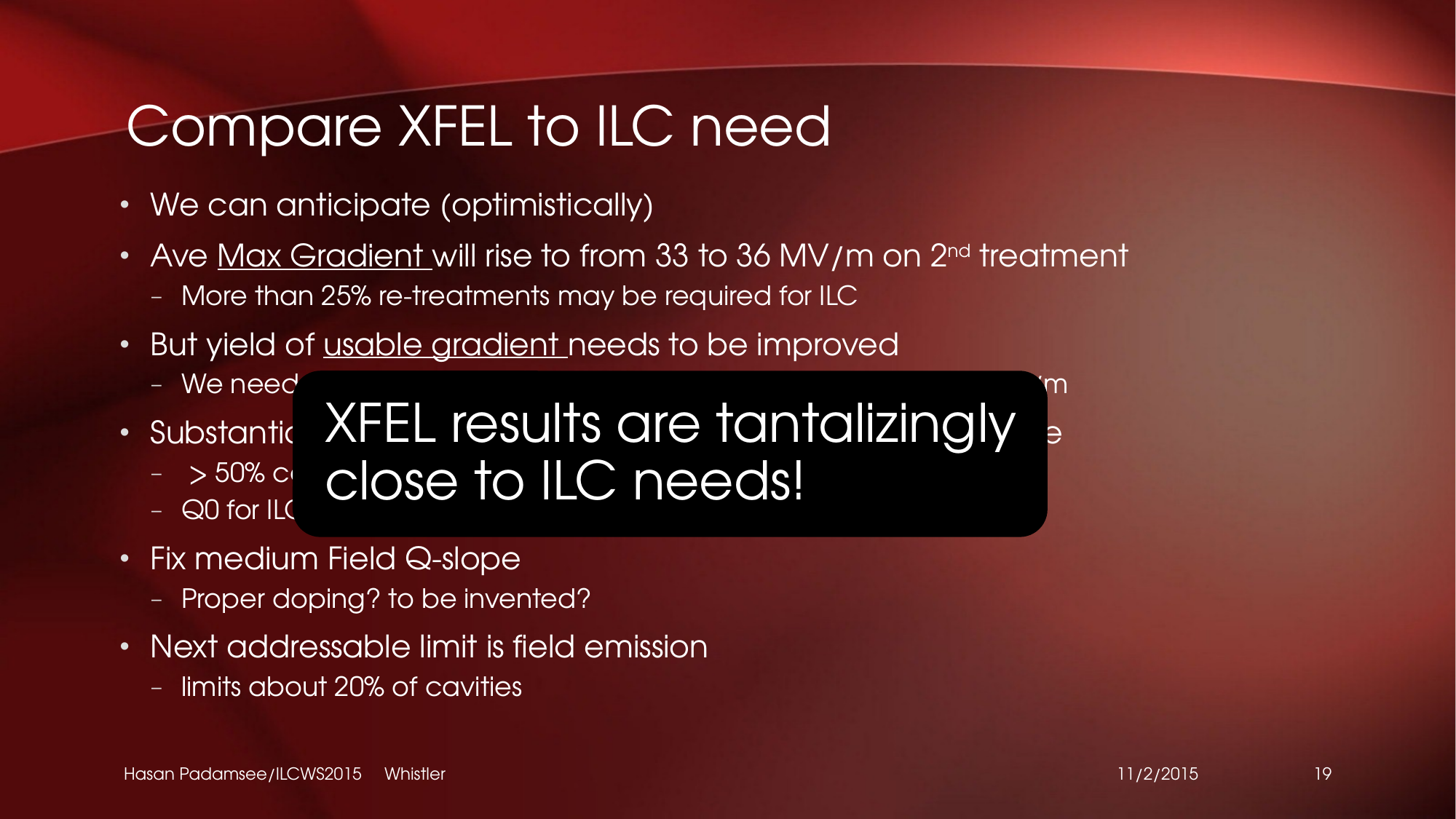

# Compare XFEL to ILC need
We can anticipate (optimistically)
Ave Max Gradient will rise to from 33 to 36 MV/m on 2nd treatment
More than 25% re-treatments may be required for ILC
But yield of usable gradient needs to be improved
We need 90% yield for gradient > 28 MV/m with average of 35 MV/m
Substantial gain possible if Medium Field Q-slope is overcome
 > 50% cavities fall below Q 1010
Q0 for ILC can be 8x10^9 which increases yield some
Fix medium Field Q-slope
Proper doping? to be invented?
Next addressable limit is field emission
limits about 20% of cavities

XFEL results are tantalizingly close to ILC needs!
Hasan Padamsee/ILCWS2015     Whistler
11/2/2015
19